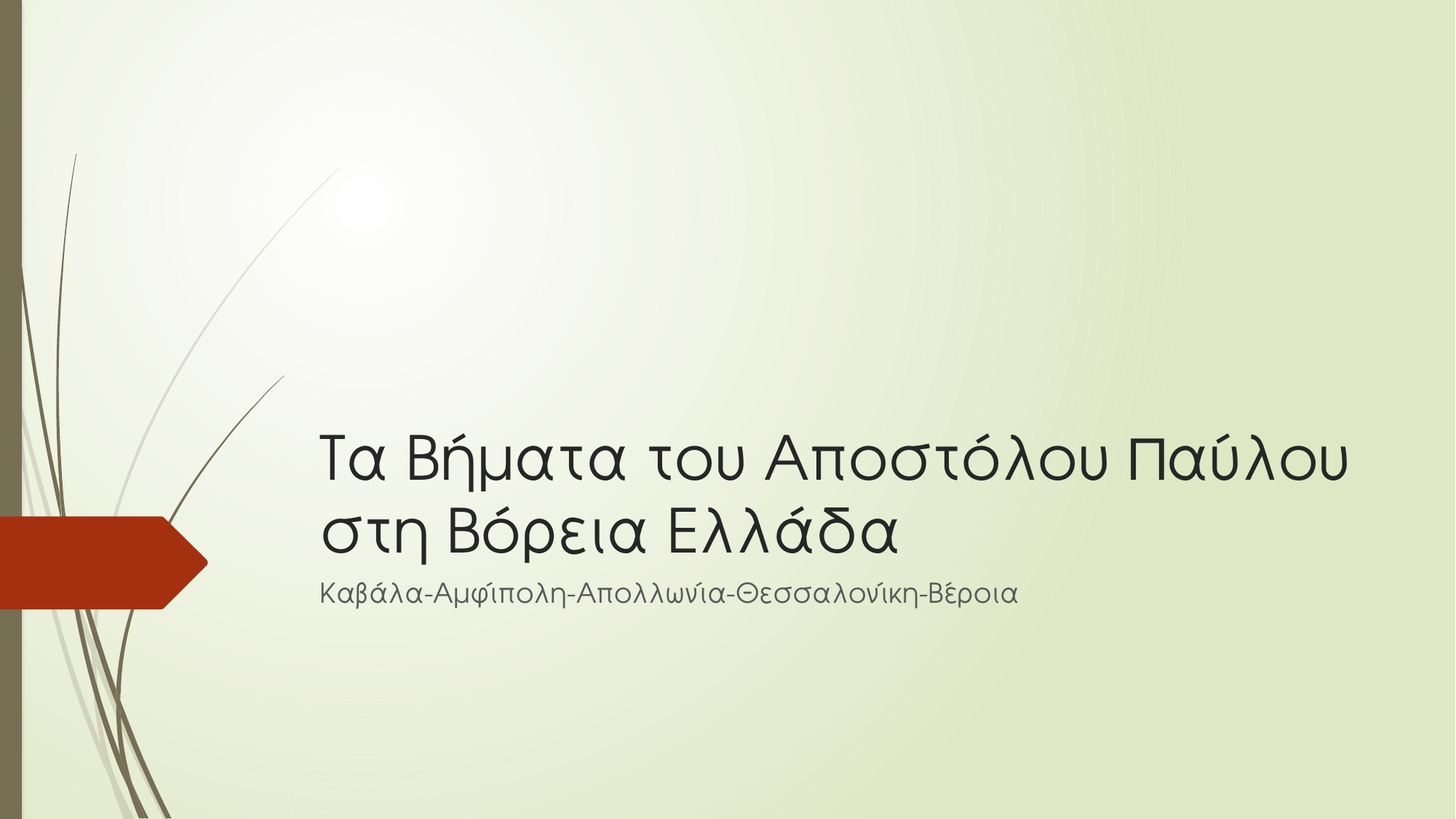

# Τα Βήματα του Αποστόλου Παύλου στη Βόρεια Ελλάδα
Καβάλα-Αμφίπολη-Απολλωνία-Θεσσαλονίκη-Βέροια